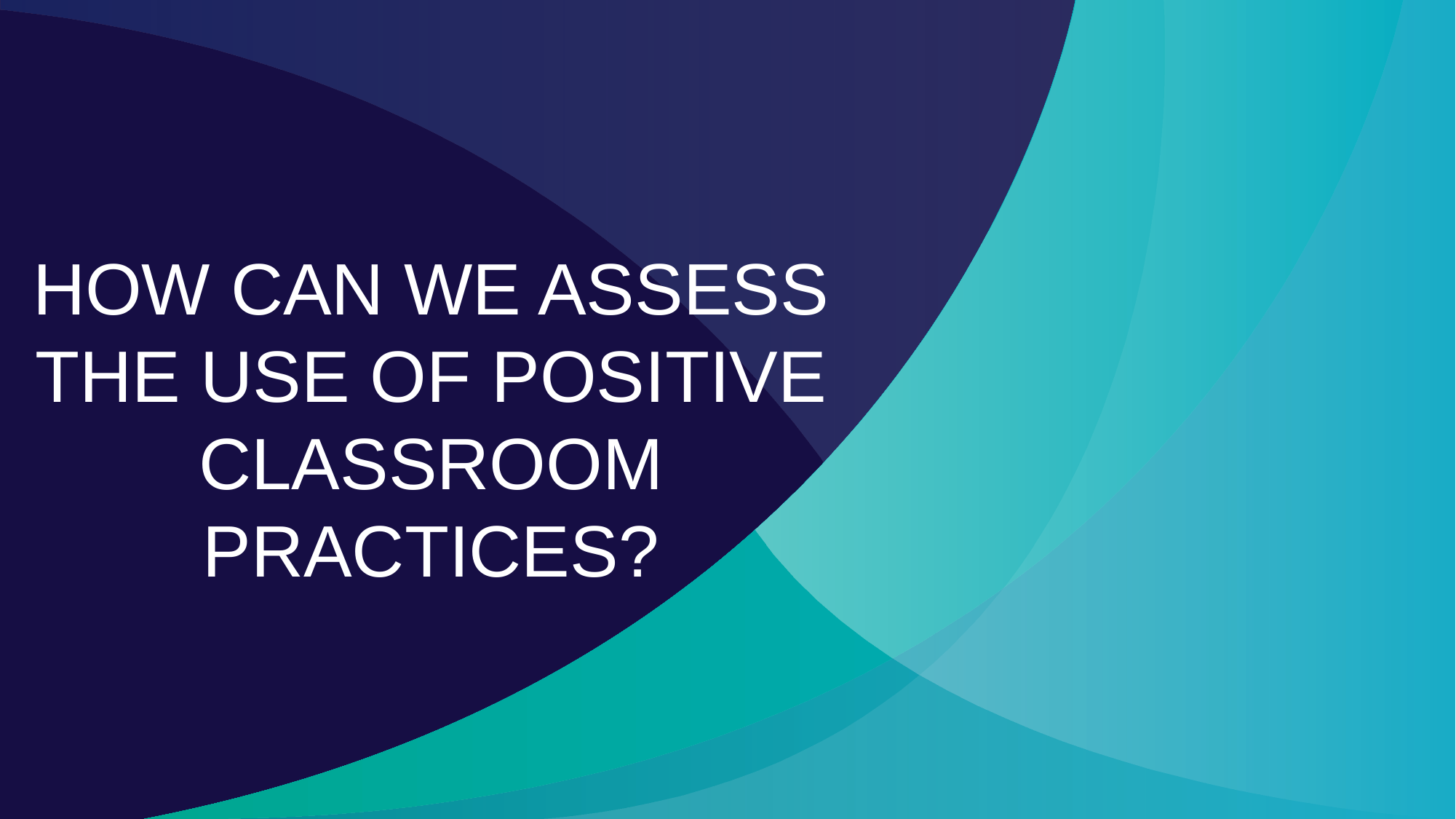

# HOW CAN WE ASSESS THE USE OF POSITIVE CLASSROOM PRACTICES?